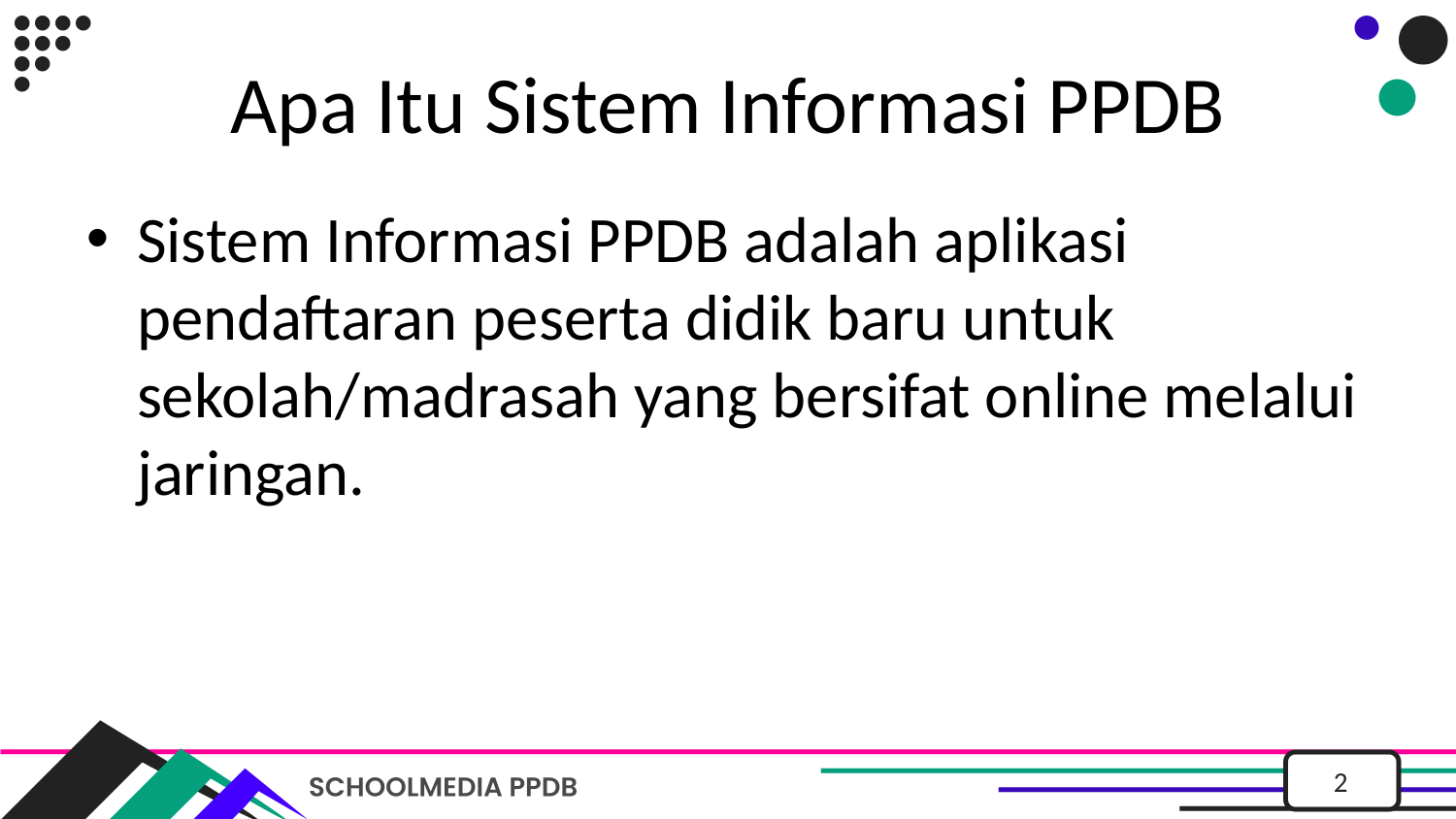

# Apa Itu Sistem Informasi PPDB
Sistem Informasi PPDB adalah aplikasi pendaftaran peserta didik baru untuk sekolah/madrasah yang bersifat online melalui jaringan.
2